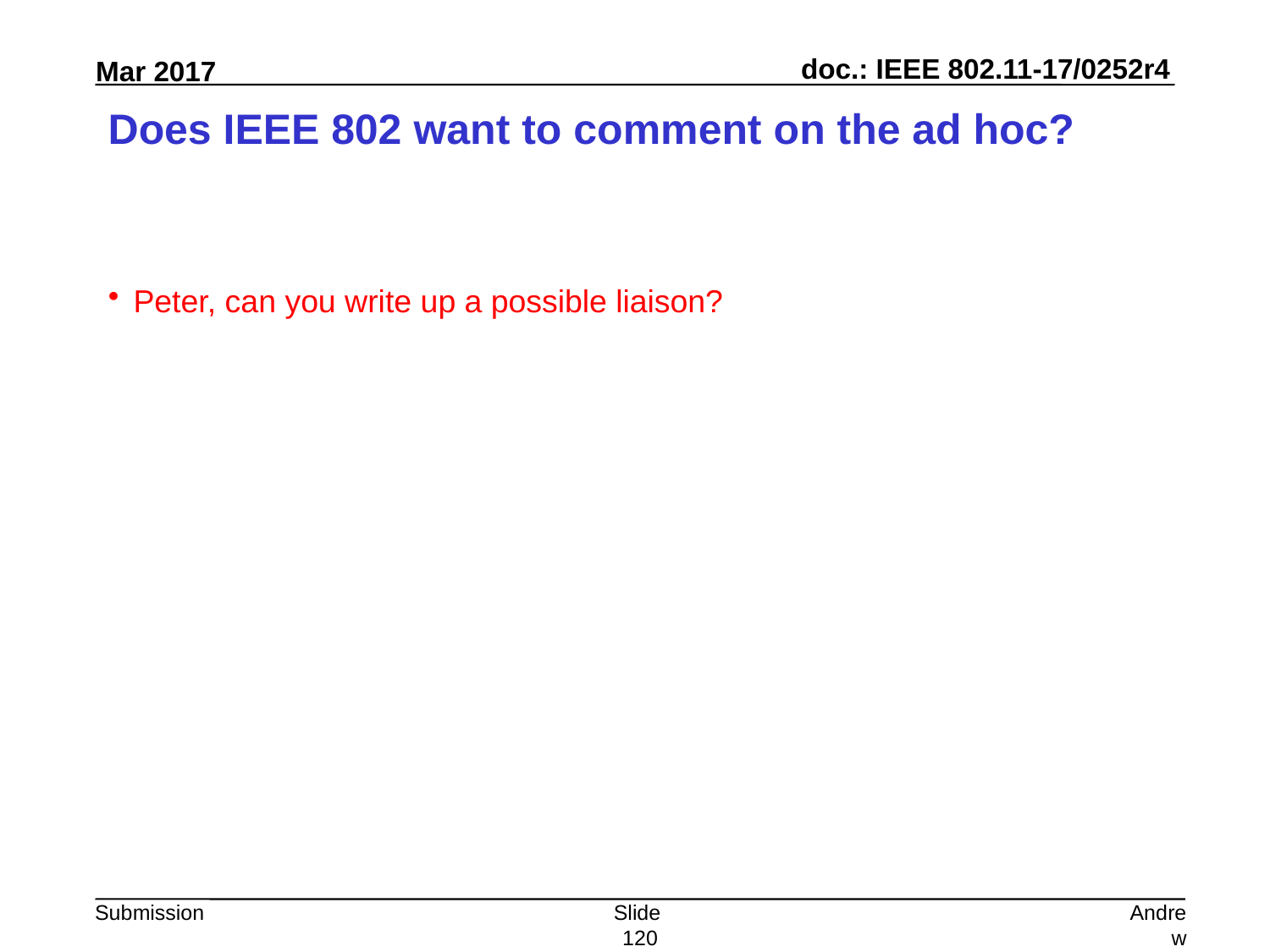

# Does IEEE 802 want to comment on the ad hoc?
Peter, can you write up a possible liaison?
Slide 120
Andrew Myles, Cisco